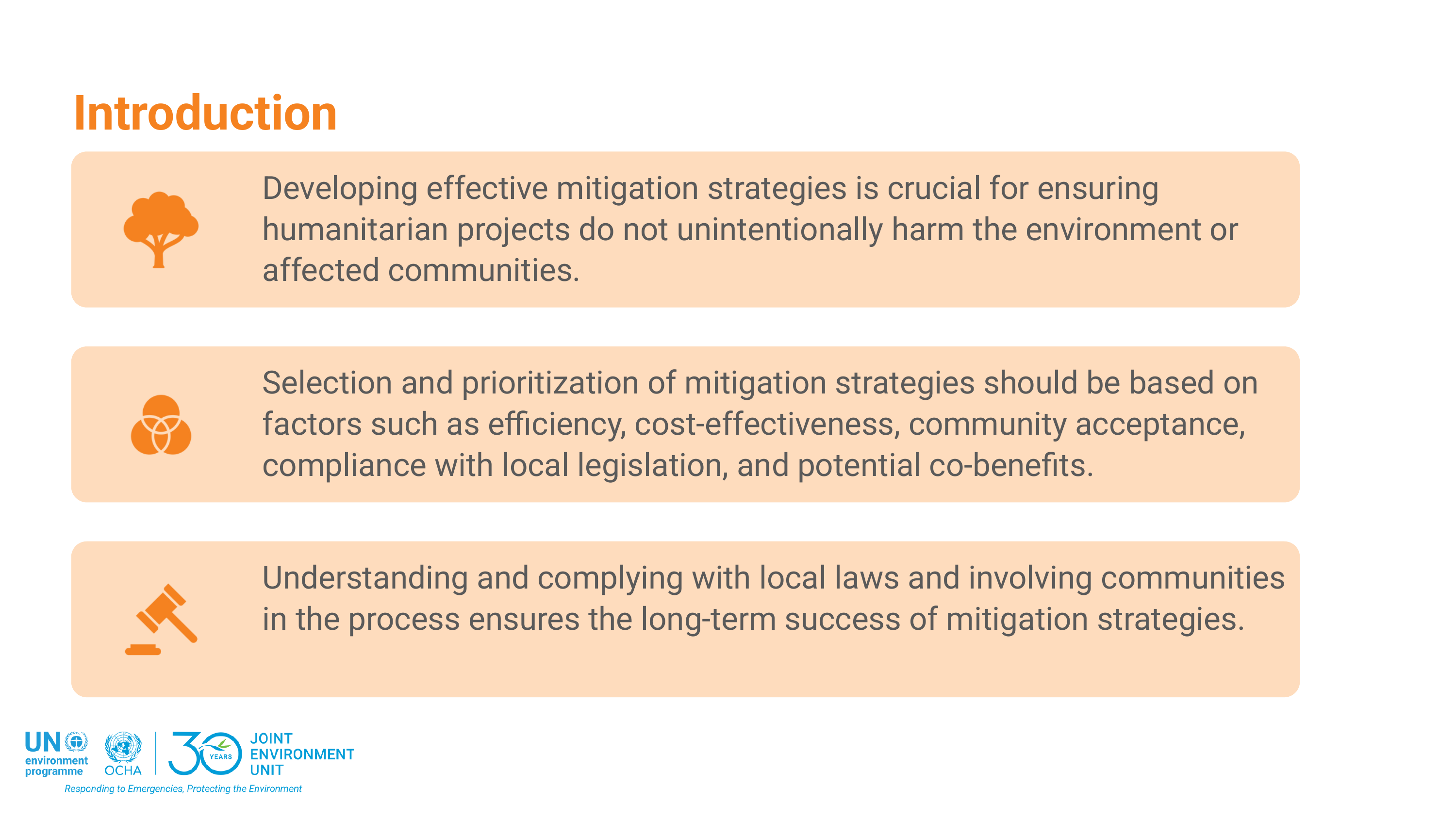

Introduction

Developing effective mitigation strategies is crucial for ensuring humanitarian projects do not unintentionally harm the environment or affected communities.

Selection and prioritization of mitigation strategies should be based on factors such as efficiency, cost-effectiveness, community acceptance, compliance with local legislation, and potential co-benefits.

Understanding and complying with local laws and involving communities in the process ensures the long-term success of mitigation strategies.